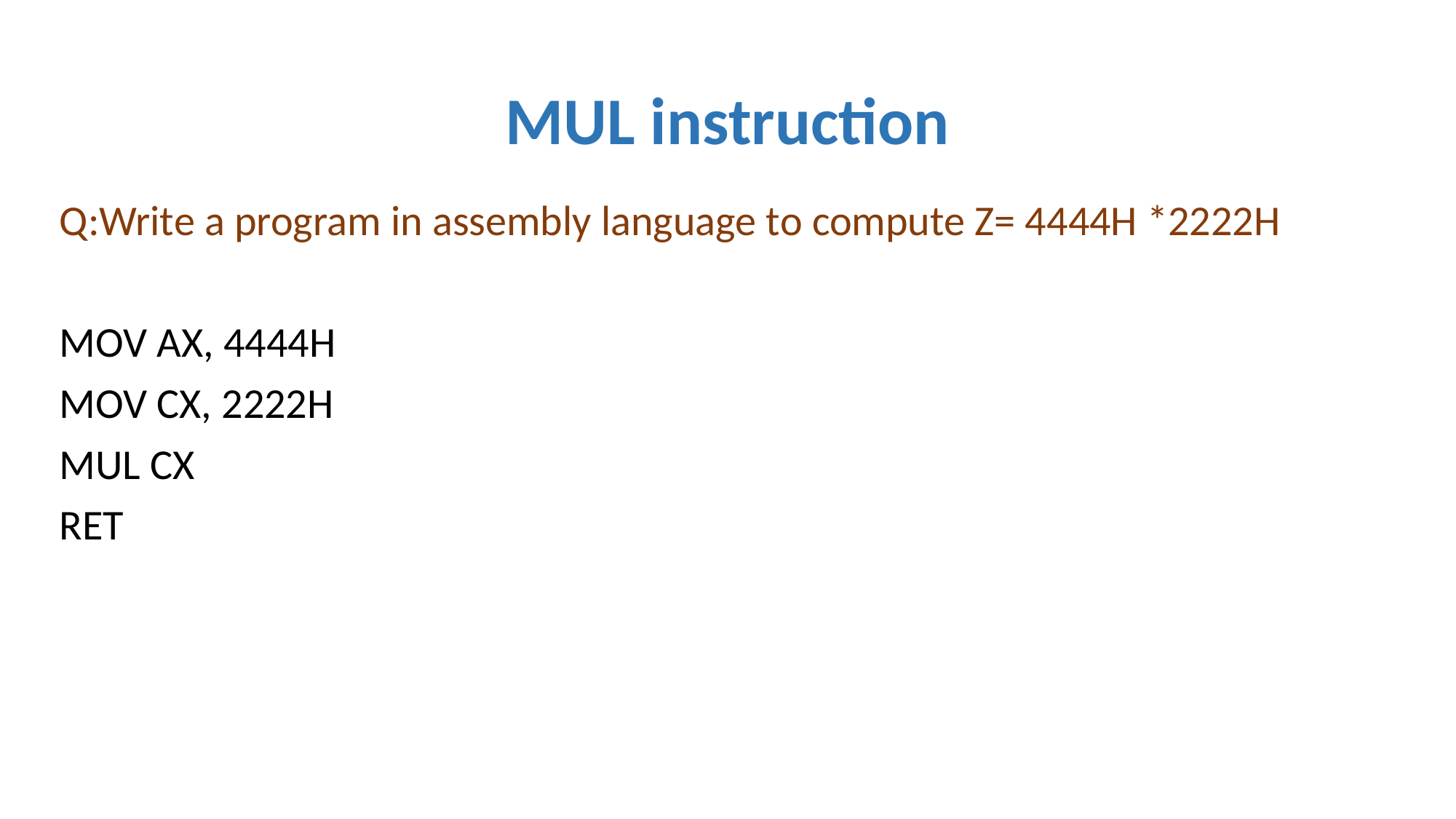

# MUL instruction
Q:Write a program in assembly language to compute Z= 4444H *2222H

MOV AX, 4444H
MOV CX, 2222H
MUL CX
RET